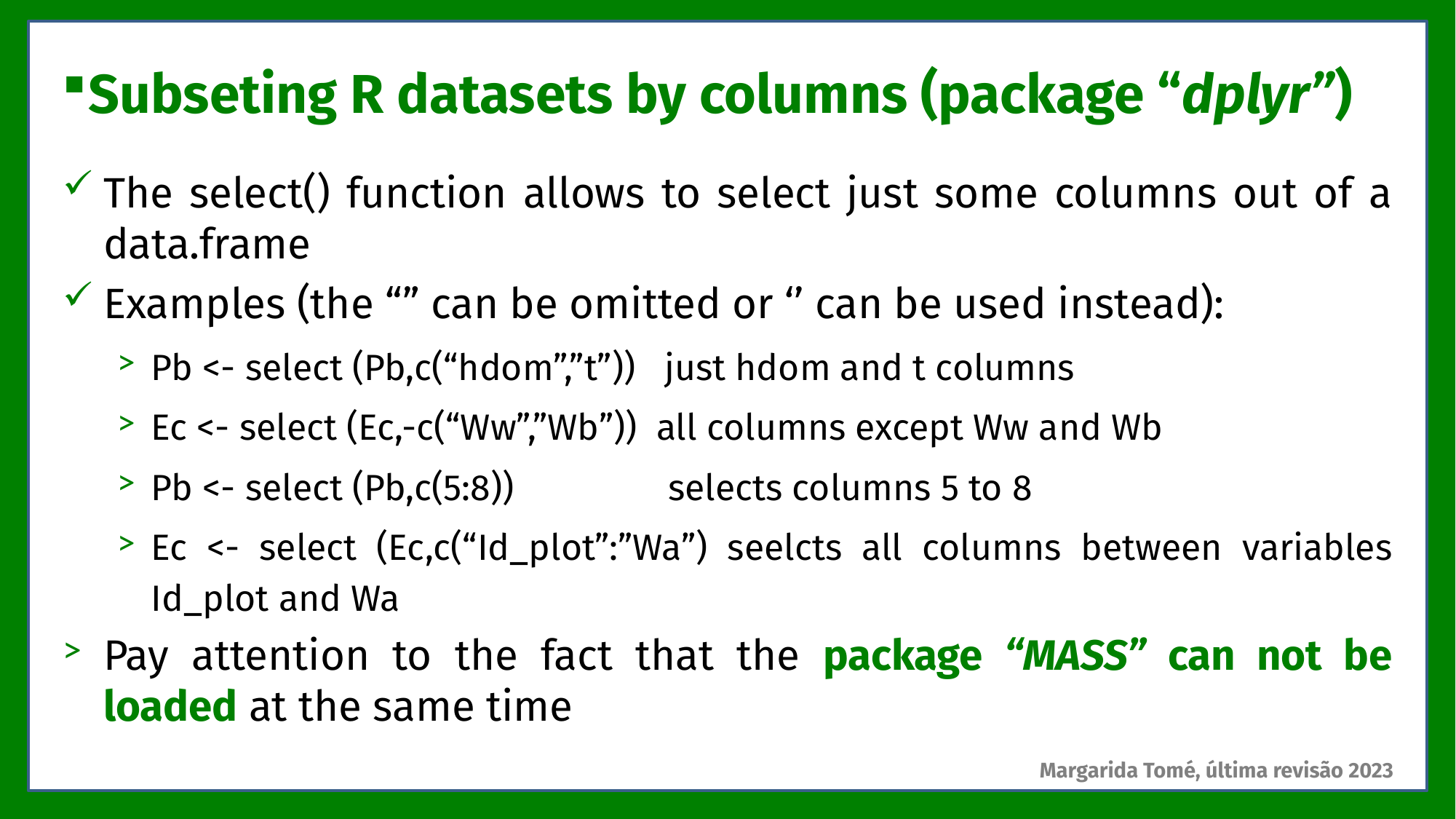

# Subseting R datasets by columns (package “dplyr”)
The select() function allows to select just some columns out of a data.frame
Examples (the “” can be omitted or ‘’ can be used instead):
Pb <- select (Pb,c(“hdom”,”t”))   just hdom and t columns
Ec <- select (Ec,-c(“Ww”,”Wb”))  all columns except Ww and Wb
Pb <- select (Pb,c(5:8))                selects columns 5 to 8
Ec <- select (Ec,c(“Id_plot”:”Wa”) seelcts all columns between variables Id_plot and Wa
Pay attention to the fact that the package “MASS” can not be loaded at the same time